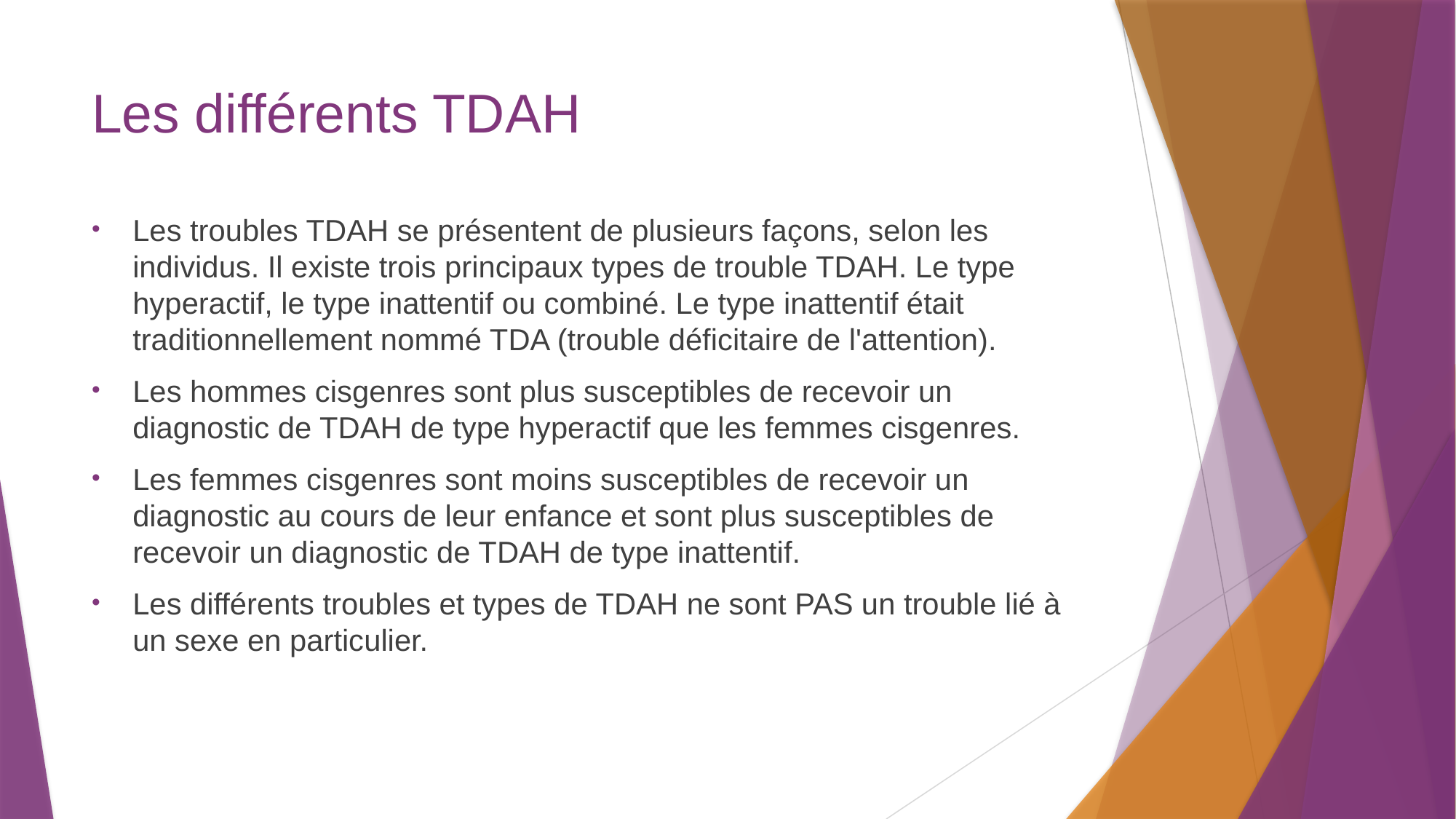

# Les différents TDAH
Les troubles TDAH se présentent de plusieurs façons, selon les individus. Il existe trois principaux types de trouble TDAH. Le type hyperactif, le type inattentif ou combiné. Le type inattentif était traditionnellement nommé TDA (trouble déficitaire de l'attention).
Les hommes cisgenres sont plus susceptibles de recevoir un diagnostic de TDAH de type hyperactif que les femmes cisgenres.
Les femmes cisgenres sont moins susceptibles de recevoir un diagnostic au cours de leur enfance et sont plus susceptibles de recevoir un diagnostic de TDAH de type inattentif.
Les différents troubles et types de TDAH ne sont PAS un trouble lié à un sexe en particulier.